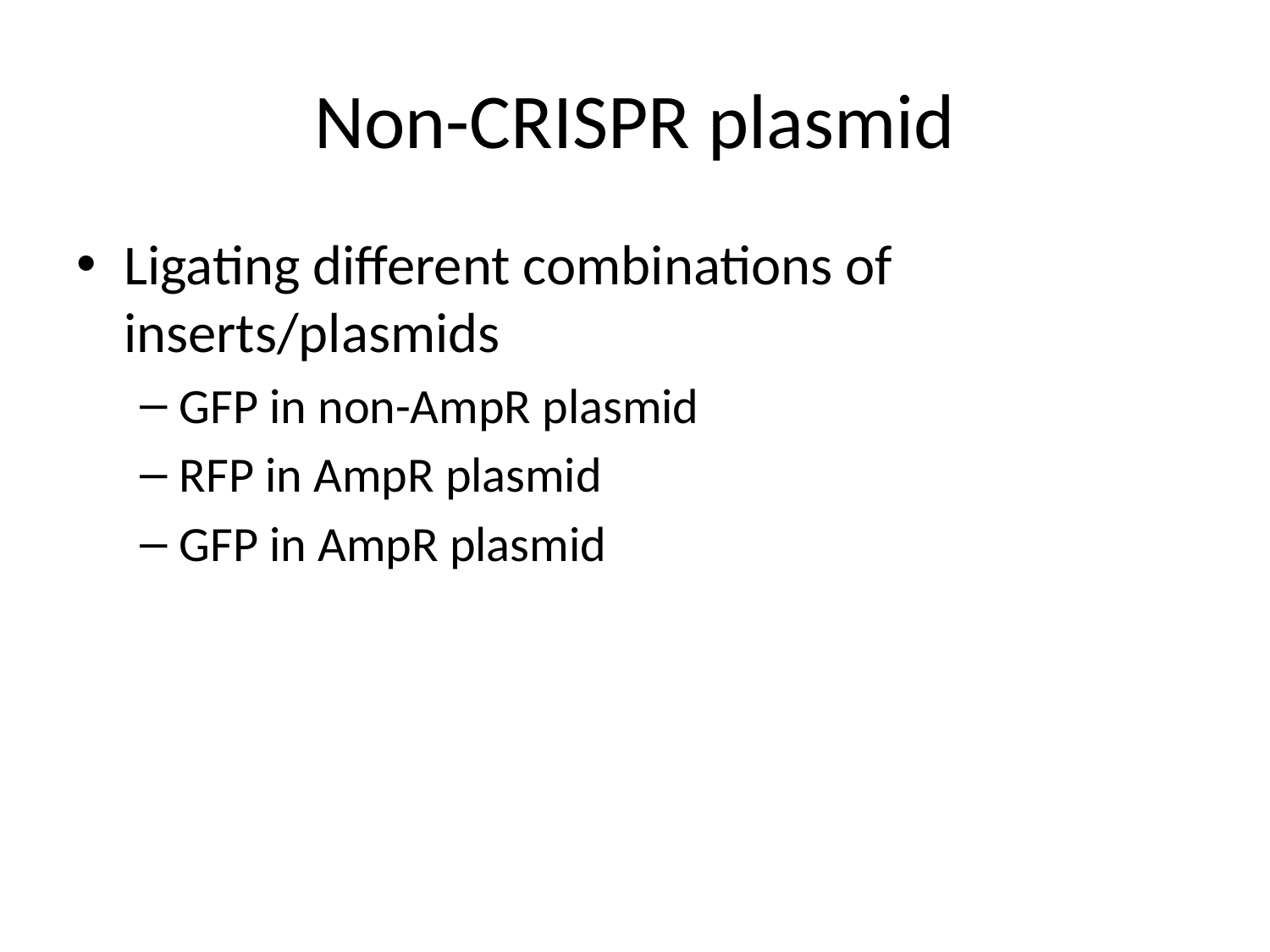

# Non-CRISPR plasmid
Ligating different combinations of inserts/plasmids
GFP in non-AmpR plasmid
RFP in AmpR plasmid
GFP in AmpR plasmid